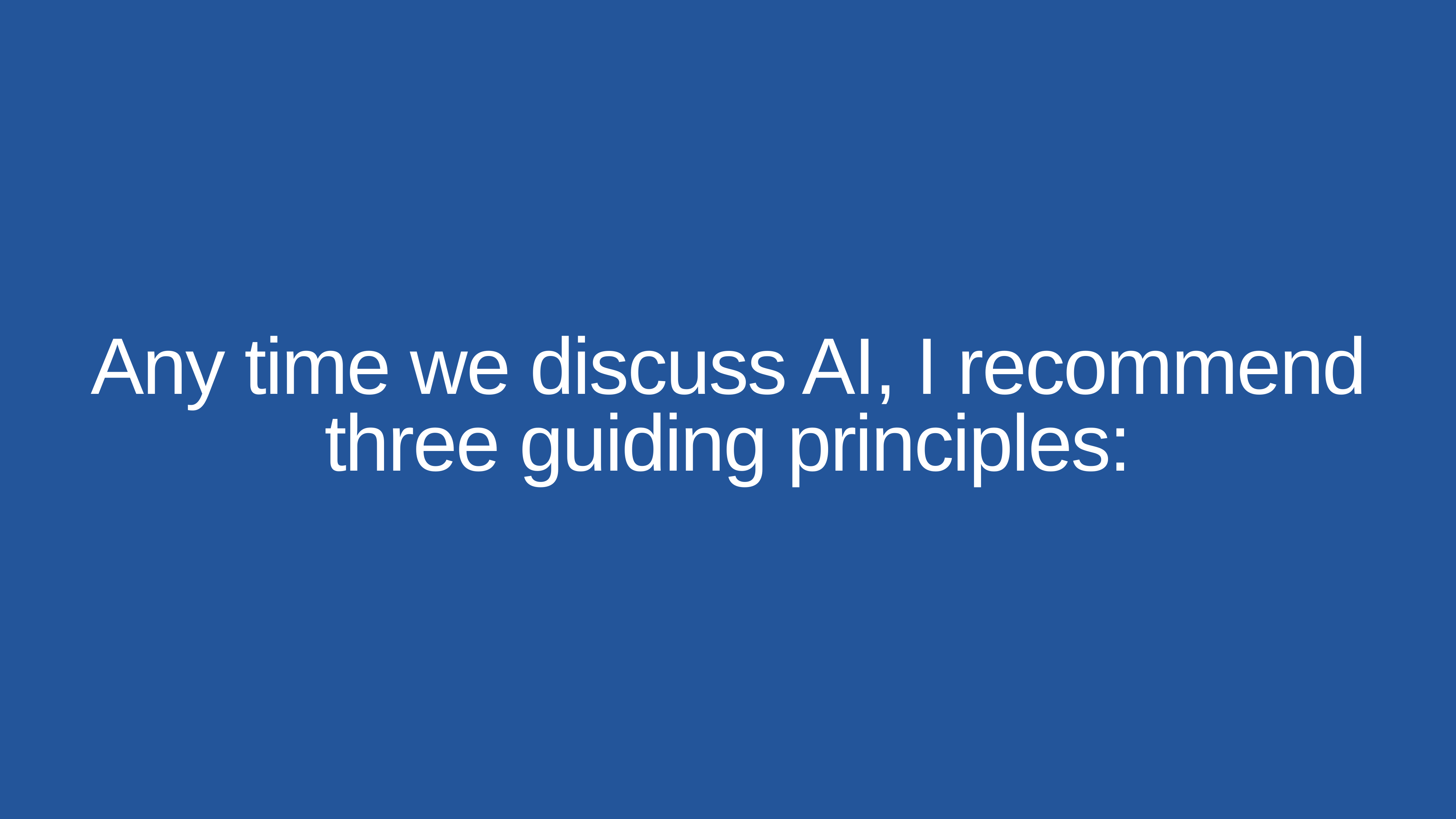

Any time we discuss AI, I recommend three guiding principles: